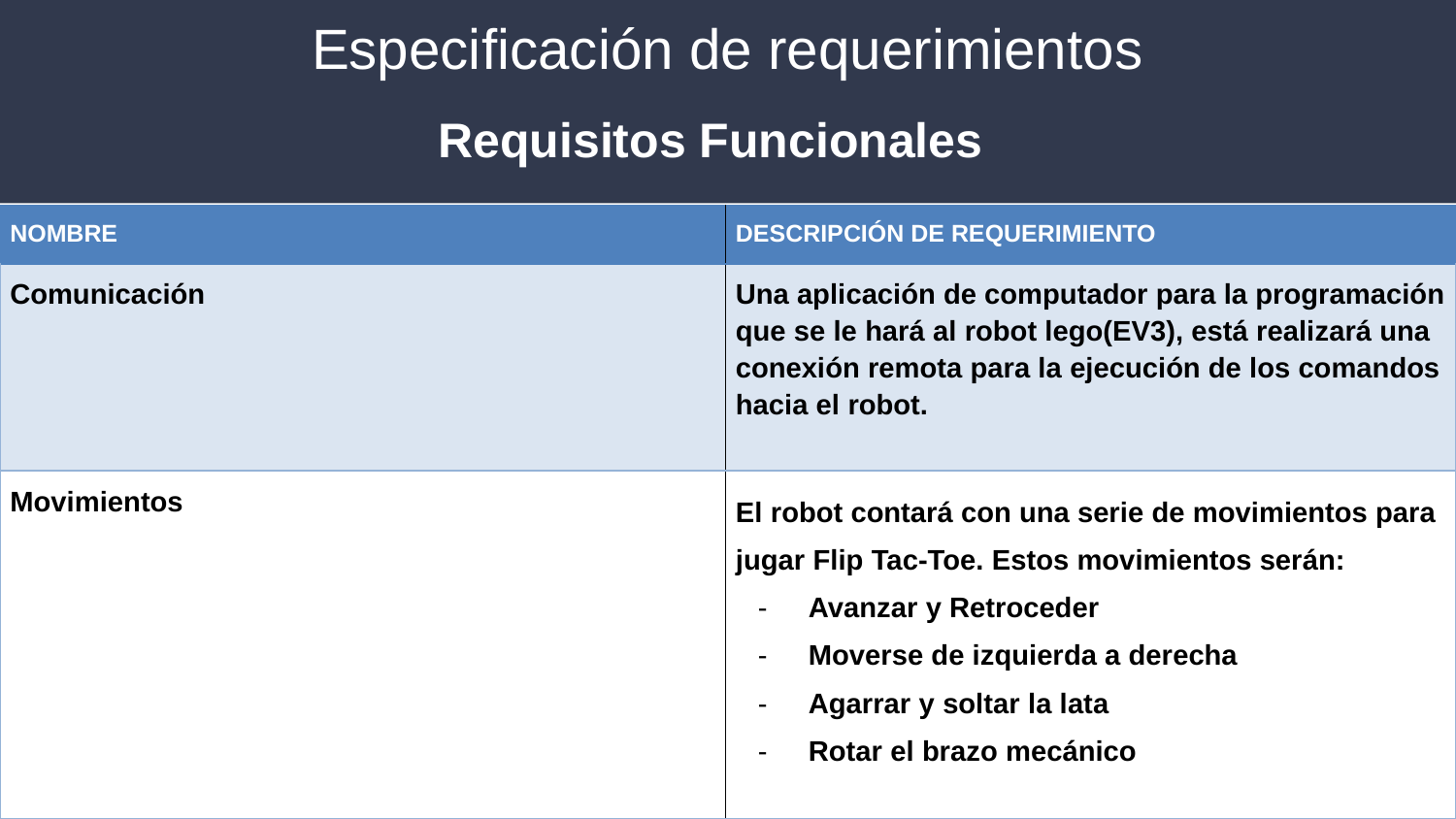

# Especificación de requerimientos
 Requisitos Funcionales
| NOMBRE | DESCRIPCIÓN DE REQUERIMIENTO |
| --- | --- |
| Comunicación | Una aplicación de computador para la programación que se le hará al robot lego(EV3), está realizará una conexión remota para la ejecución de los comandos hacia el robot. |
| Movimientos | El robot contará con una serie de movimientos para jugar Flip Tac-Toe. Estos movimientos serán: Avanzar y Retroceder Moverse de izquierda a derecha Agarrar y soltar la lata Rotar el brazo mecánico |